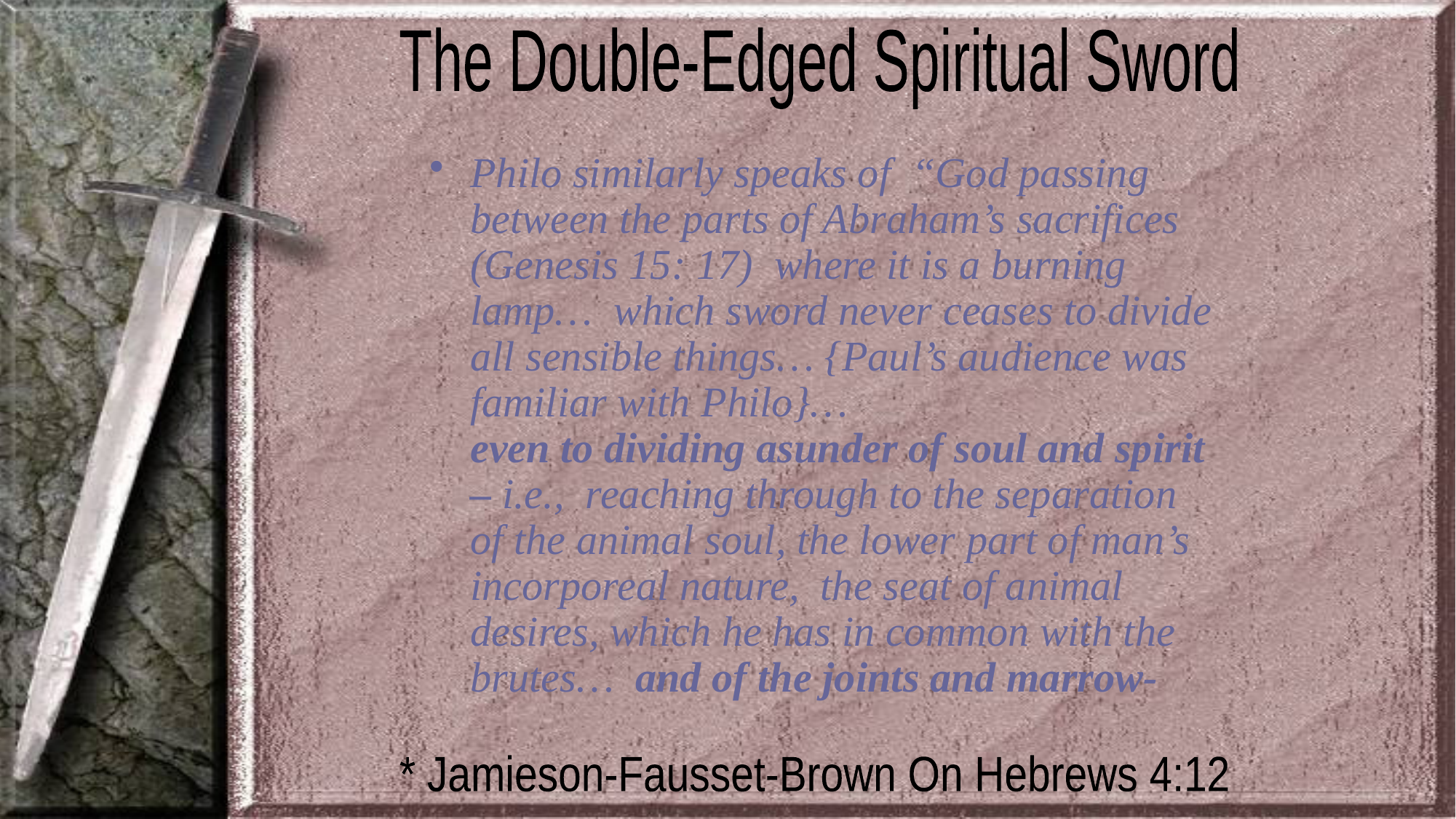

The Double-Edged Spiritual Sword
Philo similarly speaks of  “God passing between the parts of Abraham’s sacrifices (Genesis 15: 17)  where it is a burning lamp…  which sword never ceases to divide all sensible things… {Paul’s audience was familiar with Philo}…                             even to dividing asunder of soul and spirit – i.e.,  reaching through to the separation of the animal soul, the lower part of man’s incorporeal nature,  the seat of animal desires, which he has in common with the brutes…  and of the joints and marrow-
* Jamieson-Fausset-Brown On Hebrews 4:12